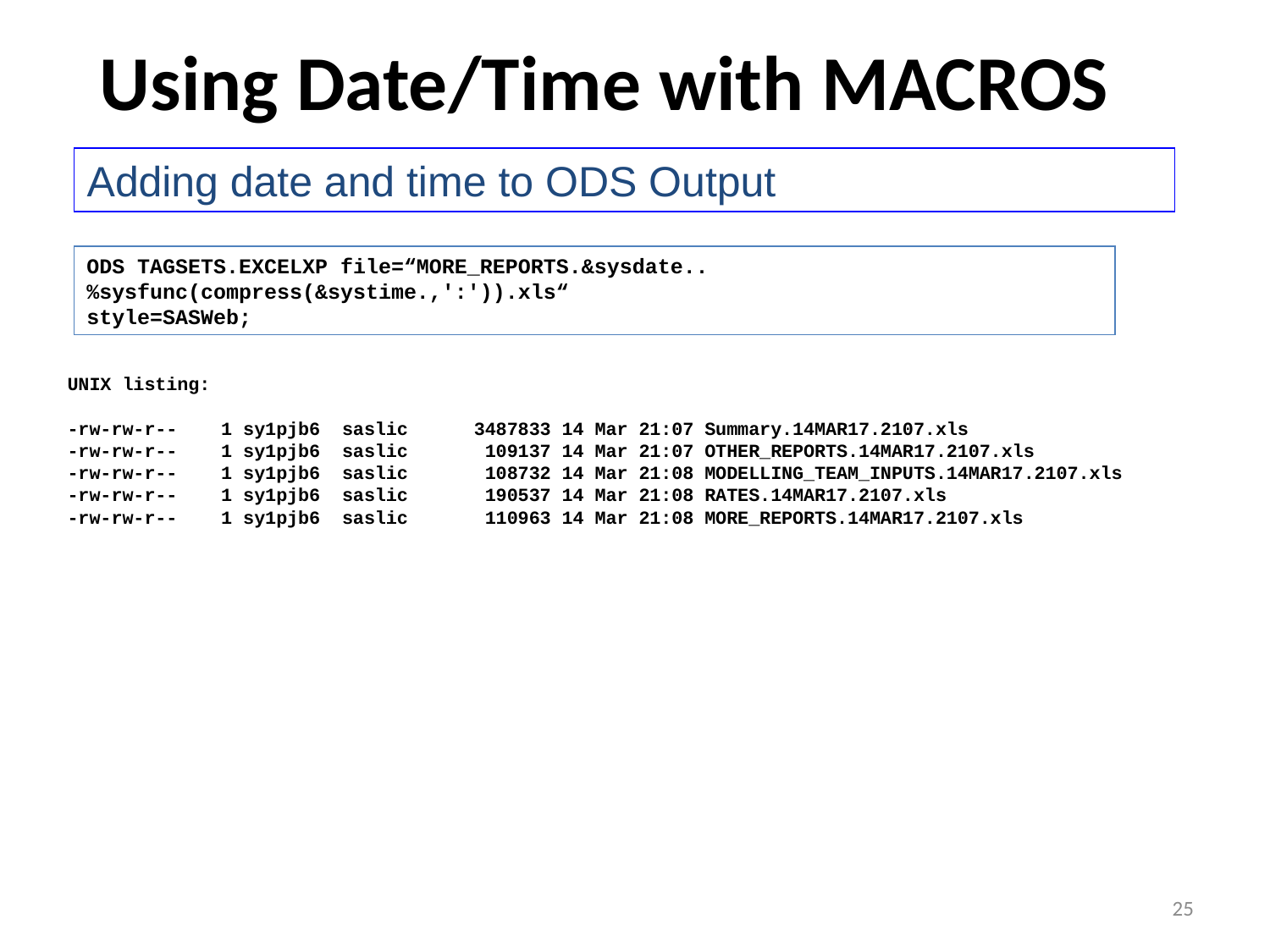

# Using Date/Time with MACROS
Adding date and time to ODS Output
ODS TAGSETS.EXCELXP file=“MORE_REPORTS.&sysdate..%sysfunc(compress(&systime.,':')).xls“
style=SASWeb;
UNIX listing:

-rw-rw-r--    1 sy1pjb6  saslic      3487833 14 Mar 21:07 Summary.14MAR17.2107.xls
-rw-rw-r--    1 sy1pjb6  saslic       109137 14 Mar 21:07 OTHER_REPORTS.14MAR17.2107.xls
-rw-rw-r--    1 sy1pjb6  saslic       108732 14 Mar 21:08 MODELLING_TEAM_INPUTS.14MAR17.2107.xls
-rw-rw-r--    1 sy1pjb6  saslic       190537 14 Mar 21:08 RATES.14MAR17.2107.xls
-rw-rw-r--    1 sy1pjb6  saslic       110963 14 Mar 21:08 MORE_REPORTS.14MAR17.2107.xls

25